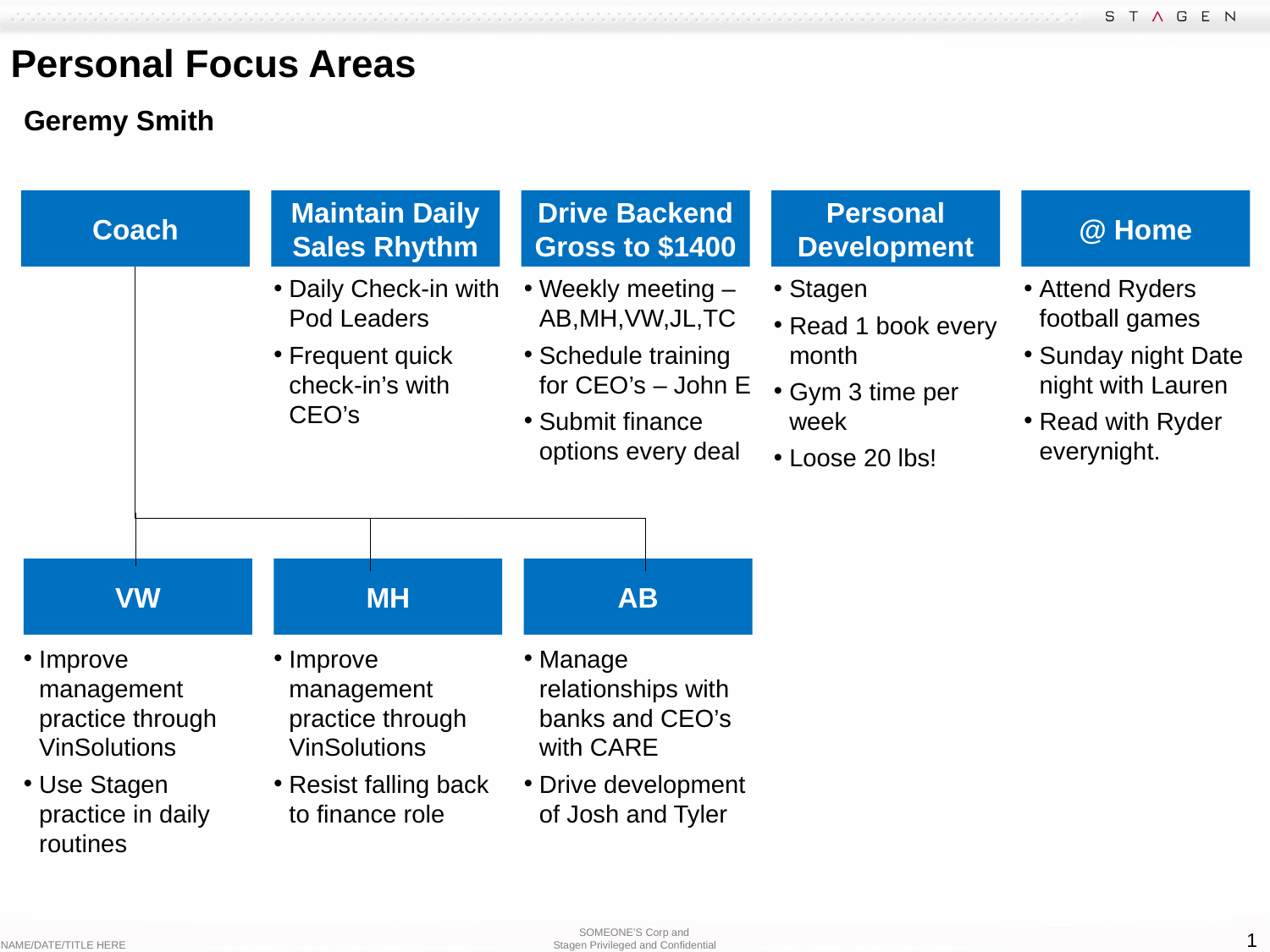

# Personal Focus Areas
Geremy Smith
Coach
Maintain Daily Sales Rhythm
Drive Backend Gross to $1400
Personal Development
@ Home
Daily Check-in with Pod Leaders
Frequent quick check-in’s with CEO’s

Weekly meeting – AB,MH,VW,JL,TC
Schedule training for CEO’s – John E
Submit finance options every deal
Stagen
Read 1 book every month
Gym 3 time per week
Loose 20 lbs!

Attend Ryders football games
Sunday night Date night with Lauren
Read with Ryder everynight.
VW
MH
AB
Improve management practice through VinSolutions
Use Stagen practice in daily routines
Improve management practice through VinSolutions
Resist falling back to finance role
Manage relationships with banks and CEO’s with CARE
Drive development of Josh and Tyler